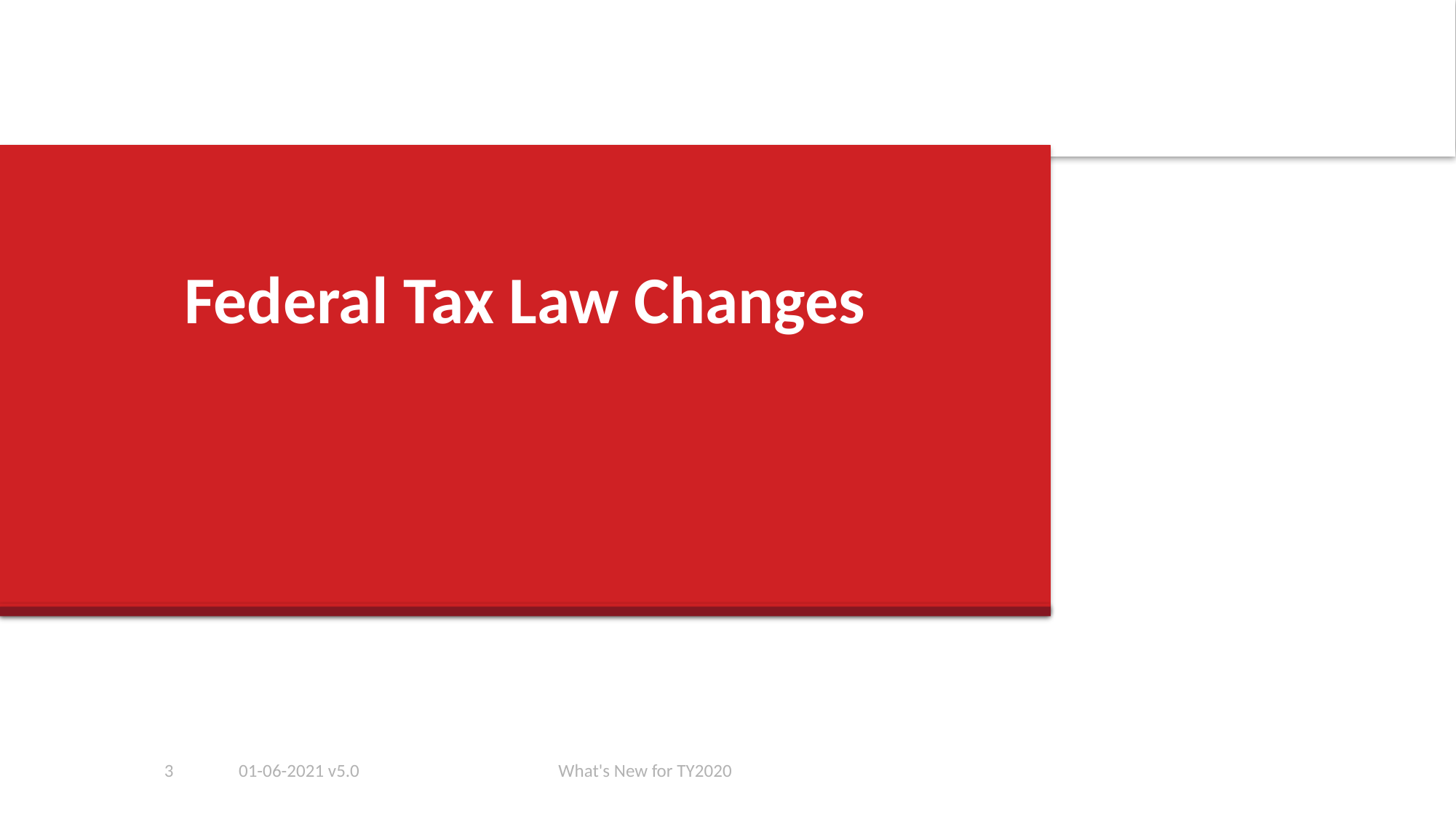

# Federal Tax Law Changes

3
01-06-2021 v5.0
What's New for TY2020